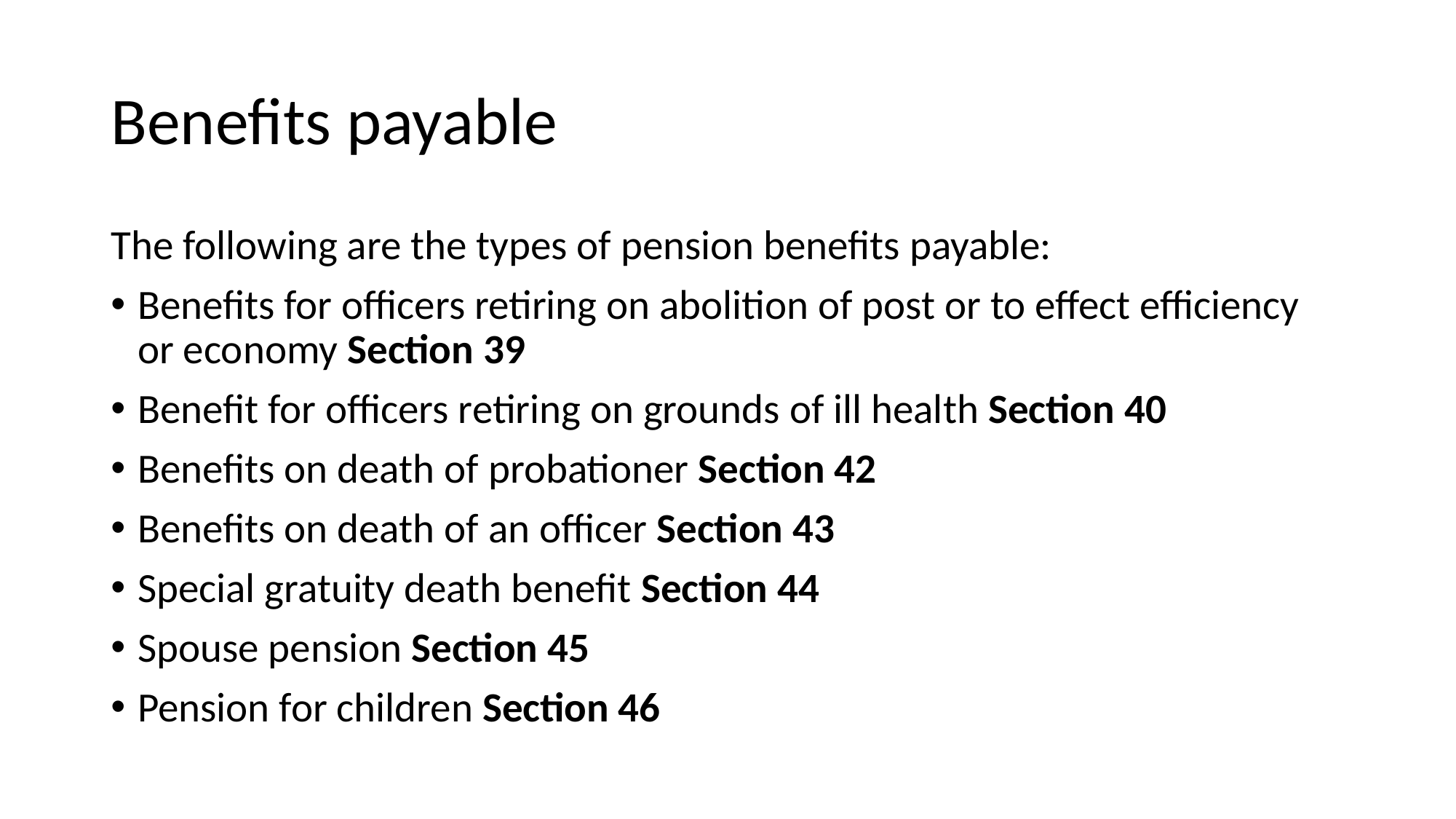

# Benefits payable
The following are the types of pension benefits payable:
Benefits for officers retiring on abolition of post or to effect efficiency or economy Section 39
Benefit for officers retiring on grounds of ill health Section 40
Benefits on death of probationer Section 42
Benefits on death of an officer Section 43
Special gratuity death benefit Section 44
Spouse pension Section 45
Pension for children Section 46